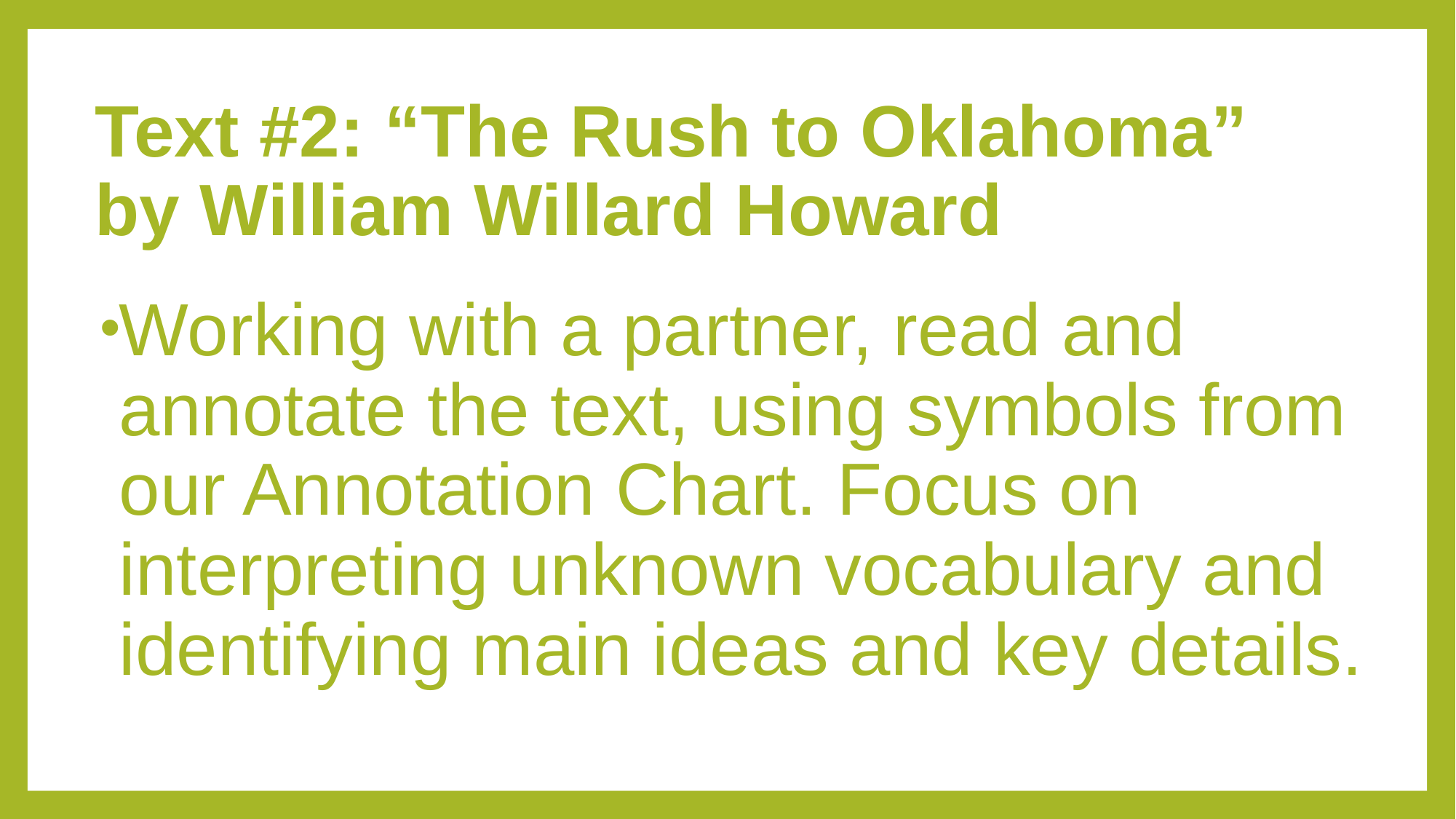

# Text #2: “The Rush to Oklahoma” by William Willard Howard
Working with a partner, read and annotate the text, using symbols from our Annotation Chart. Focus on interpreting unknown vocabulary and identifying main ideas and key details.